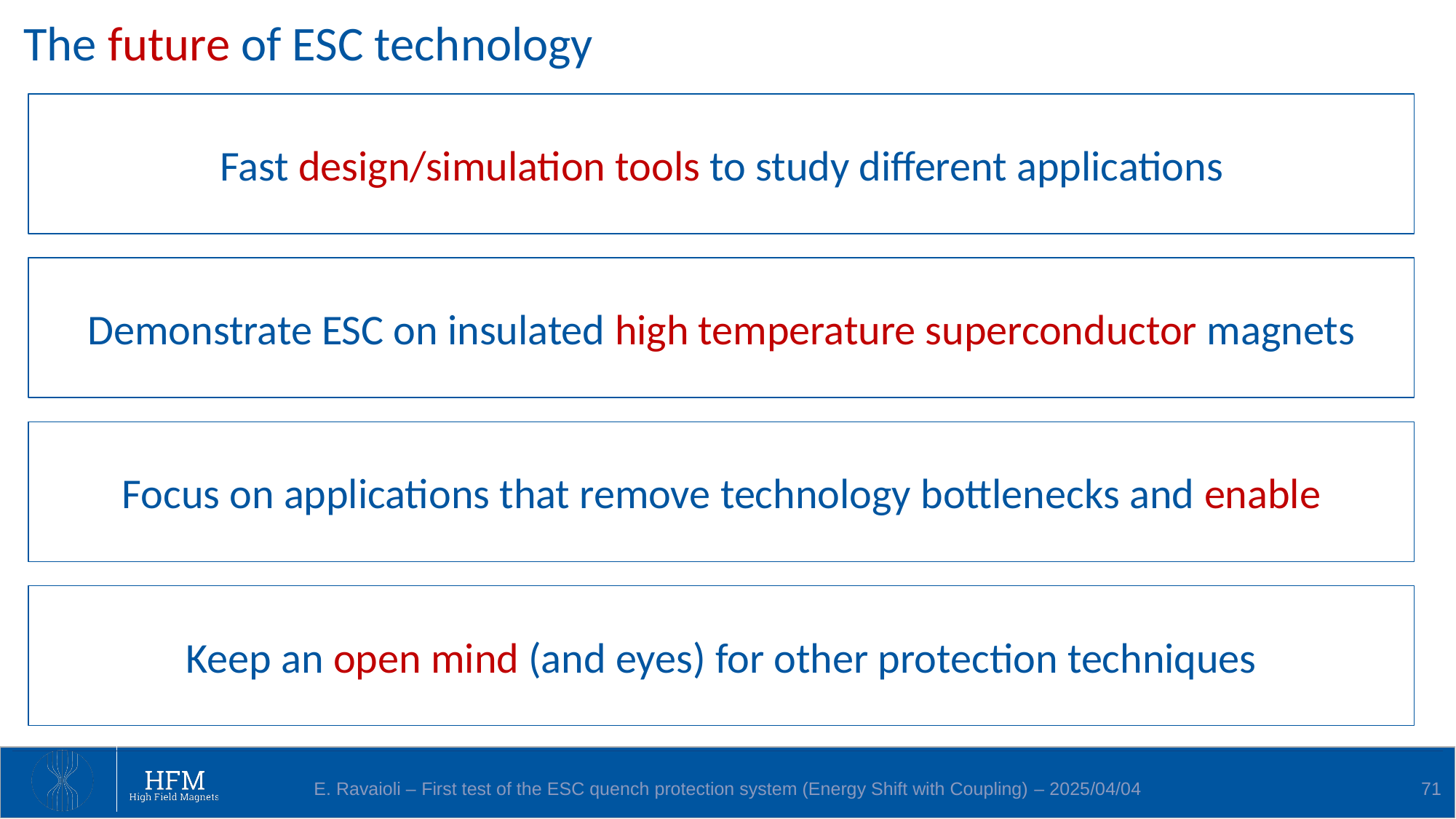

# The future of ESC technology
Fast design/simulation tools to study different applications
Demonstrate ESC on insulated high temperature superconductor magnets
Focus on applications that remove technology bottlenecks and enable
Keep an open mind (and eyes) for other protection techniques